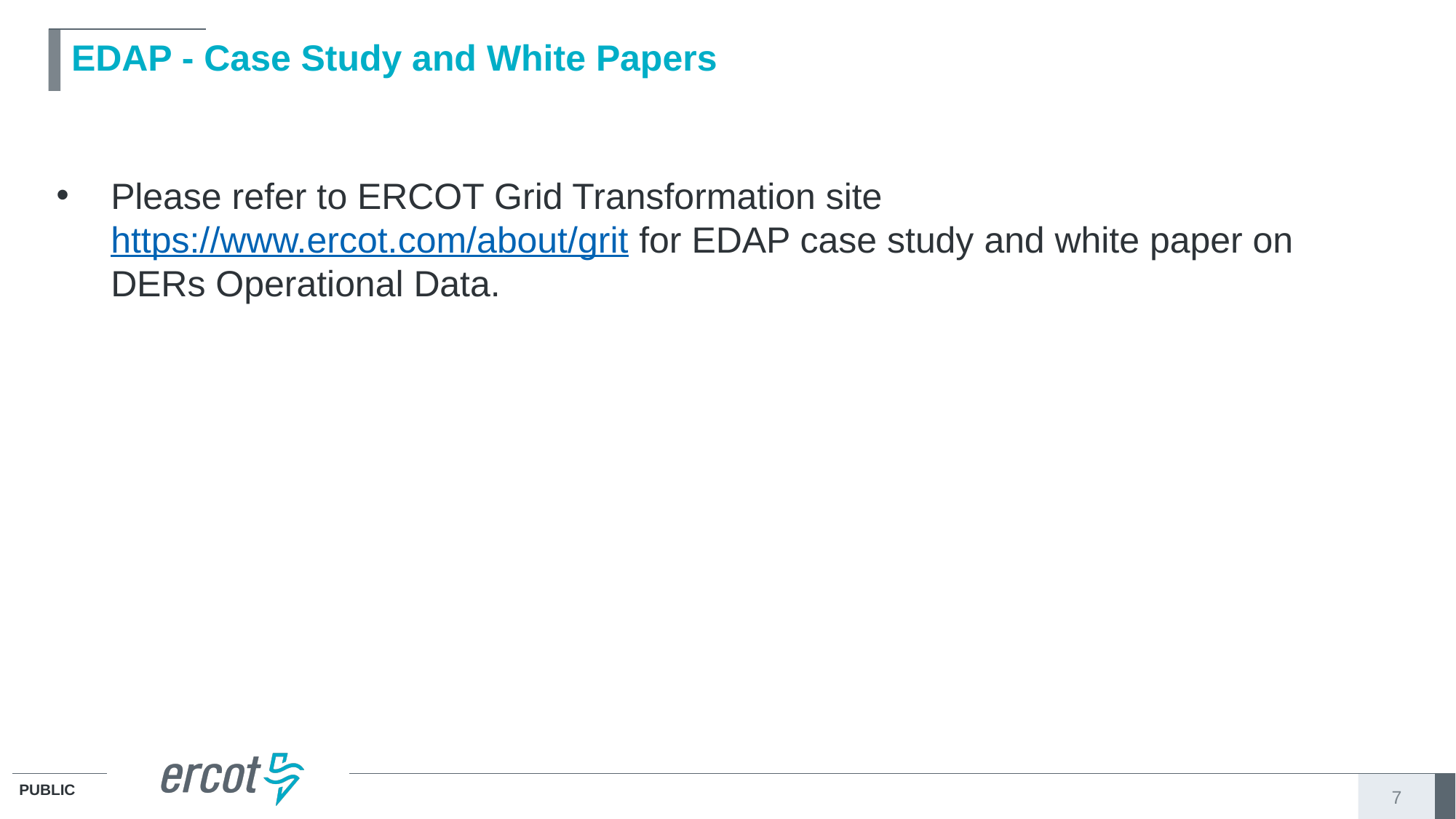

# EDAP - Case Study and White Papers

Please refer to ERCOT Grid Transformation site https://www.ercot.com/about/grit for EDAP case study and white paper on DERs Operational Data.

7